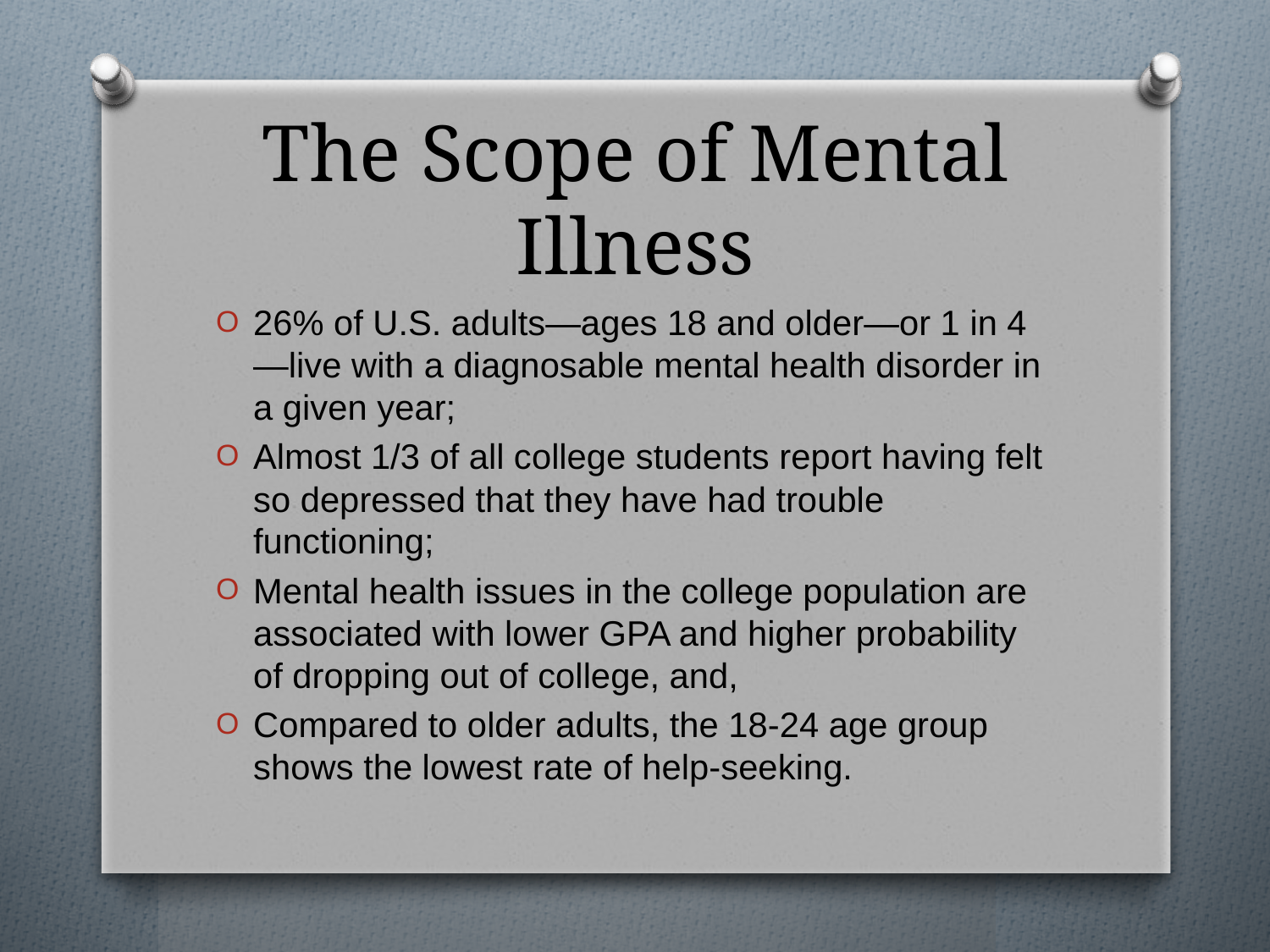

# The Scope of Mental Illness
26% of U.S. adults—ages 18 and older—or 1 in 4—live with a diagnosable mental health disorder in a given year;
Almost 1/3 of all college students report having felt so depressed that they have had trouble functioning;
Mental health issues in the college population are associated with lower GPA and higher probability of dropping out of college, and,
Compared to older adults, the 18-24 age group shows the lowest rate of help-seeking.